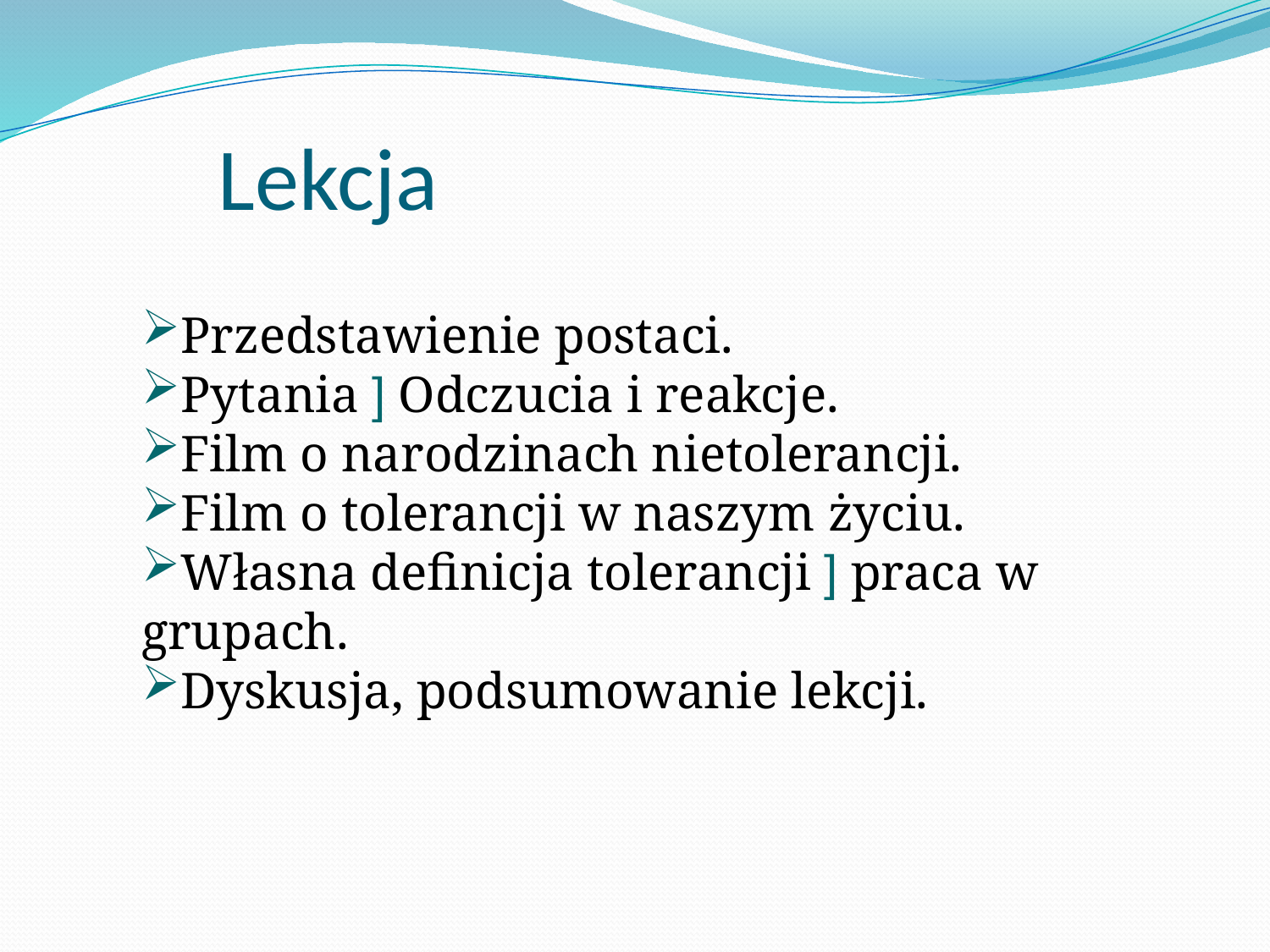

# Lekcja
Przedstawienie postaci.
Pytania ] Odczucia i reakcje.
Film o narodzinach nietolerancji.
Film o tolerancji w naszym życiu.
Własna definicja tolerancji ] praca w grupach.
Dyskusja, podsumowanie lekcji.